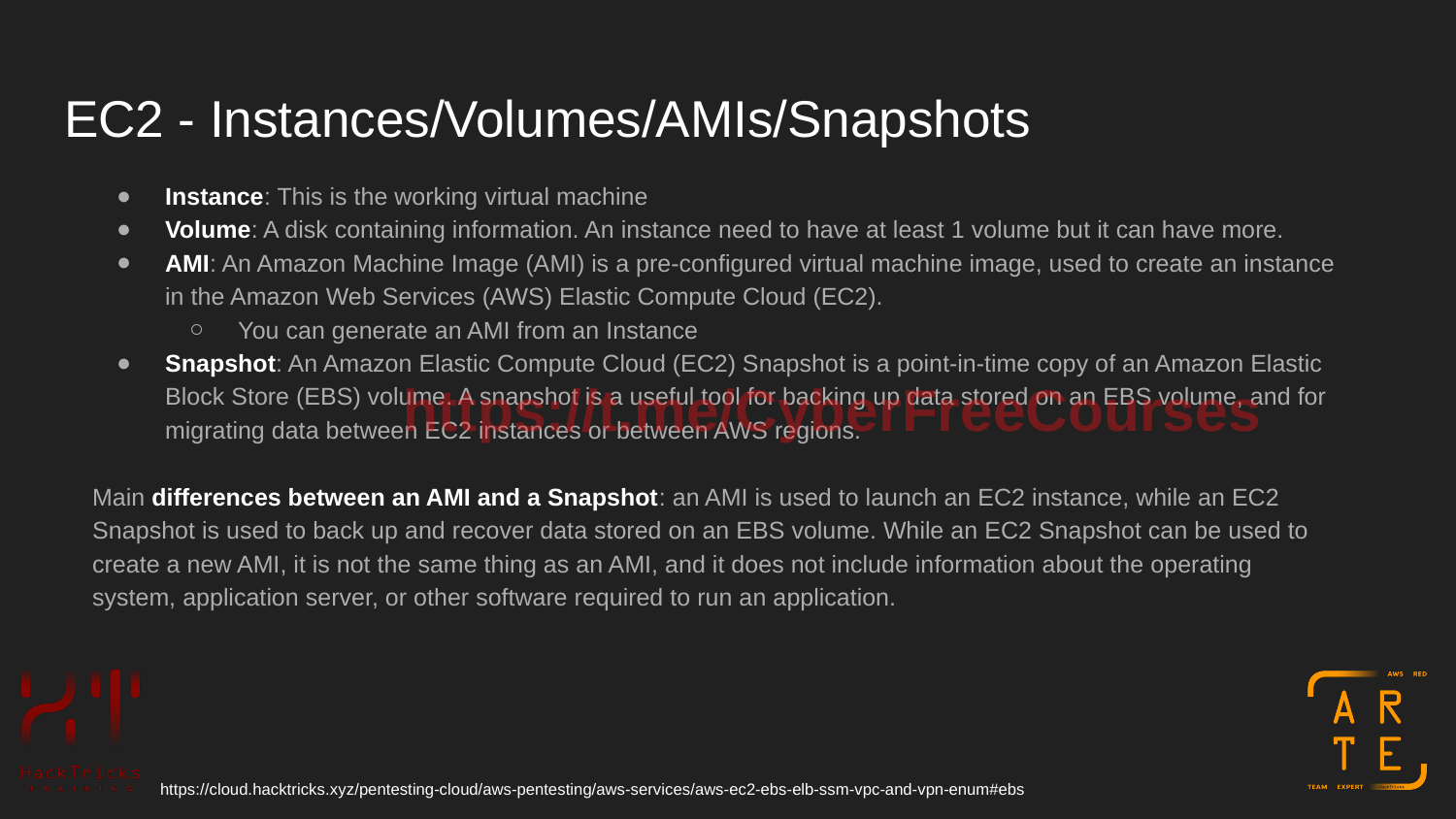

# EC2 - Instances/Volumes/AMIs/Snapshots
Instance: This is the working virtual machine
Volume: A disk containing information. An instance need to have at least 1 volume but it can have more.
AMI: An Amazon Machine Image (AMI) is a pre-configured virtual machine image, used to create an instance in the Amazon Web Services (AWS) Elastic Compute Cloud (EC2).
You can generate an AMI from an Instance
Snapshot: An Amazon Elastic Compute Cloud (EC2) Snapshot is a point-in-time copy of an Amazon Elastic Block Store (EBS) volume. A snapshot is a useful tool for backing up data stored on an EBS volume, and for migrating data between EC2 instances or between AWS regions.

Main differences between an AMI and a Snapshot: an AMI is used to launch an EC2 instance, while an EC2 Snapshot is used to back up and recover data stored on an EBS volume. While an EC2 Snapshot can be used to create a new AMI, it is not the same thing as an AMI, and it does not include information about the operating system, application server, or other software required to run an application.

https://t.me/CyberFreeCourses
https://cloud.hacktricks.xyz/pentesting-cloud/aws-pentesting/aws-services/aws-ec2-ebs-elb-ssm-vpc-and-vpn-enum#ebs